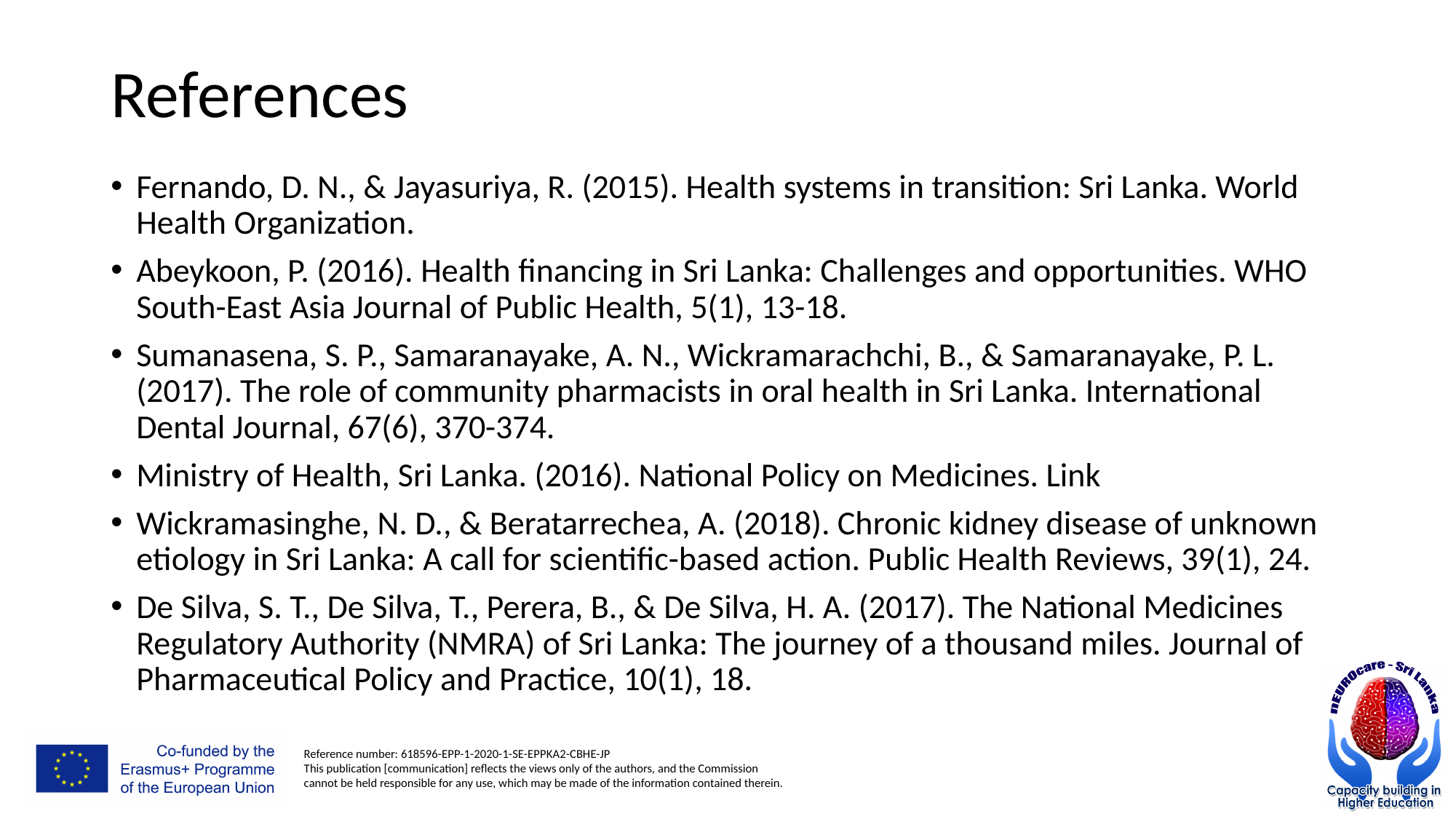

# References
Fernando, D. N., & Jayasuriya, R. (2015). Health systems in transition: Sri Lanka. World Health Organization.
Abeykoon, P. (2016). Health financing in Sri Lanka: Challenges and opportunities. WHO South-East Asia Journal of Public Health, 5(1), 13-18.
Sumanasena, S. P., Samaranayake, A. N., Wickramarachchi, B., & Samaranayake, P. L. (2017). The role of community pharmacists in oral health in Sri Lanka. International Dental Journal, 67(6), 370-374.
Ministry of Health, Sri Lanka. (2016). National Policy on Medicines. Link
Wickramasinghe, N. D., & Beratarrechea, A. (2018). Chronic kidney disease of unknown etiology in Sri Lanka: A call for scientific-based action. Public Health Reviews, 39(1), 24.
De Silva, S. T., De Silva, T., Perera, B., & De Silva, H. A. (2017). The National Medicines Regulatory Authority (NMRA) of Sri Lanka: The journey of a thousand miles. Journal of Pharmaceutical Policy and Practice, 10(1), 18.